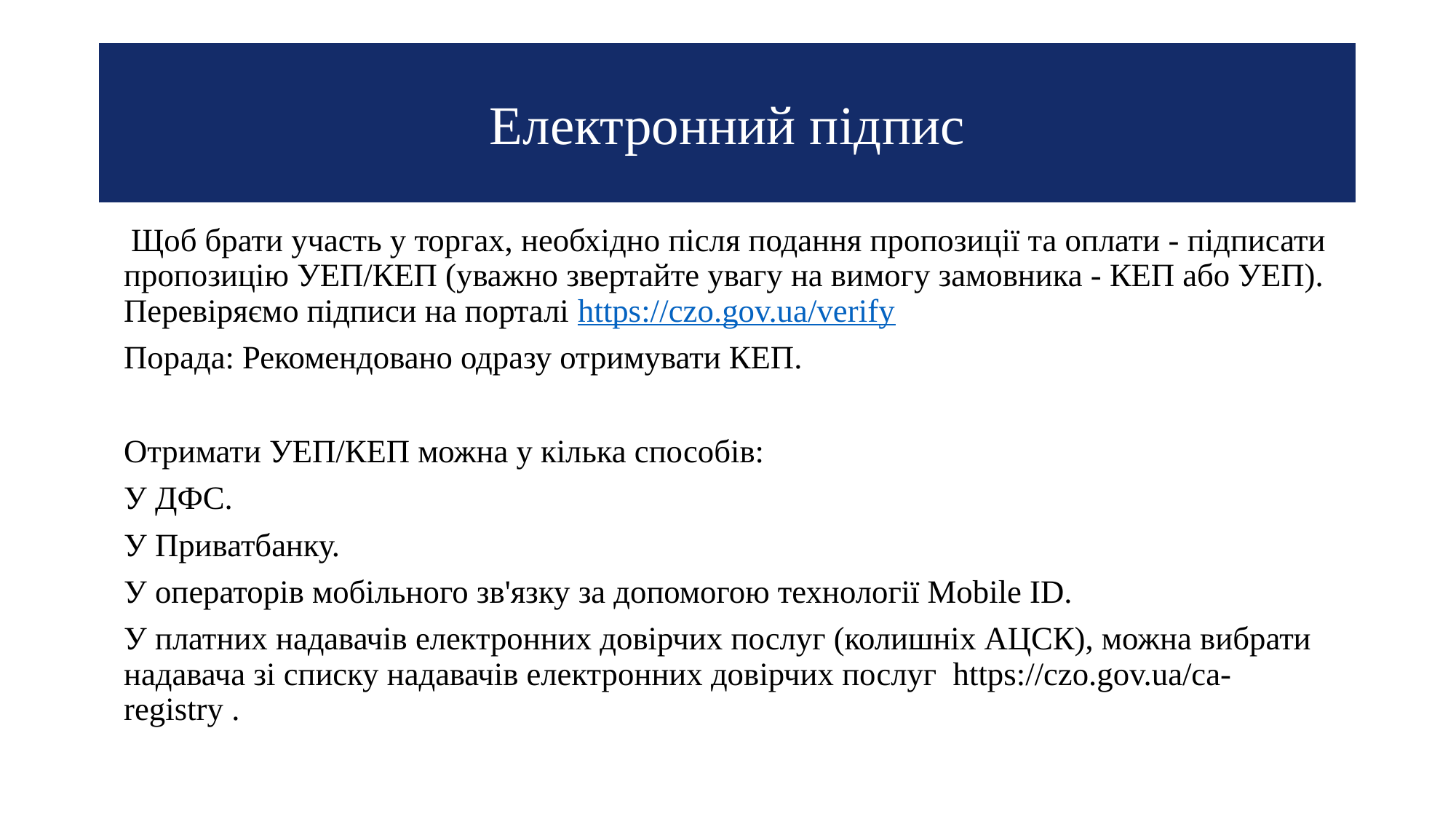

Електронний підпис
# Щоб брати участь у торгах, необхідно після подання пропозиції та оплати - підписати пропозицію УЕП/КЕП (уважно звертайте увагу на вимогу замовника - КЕП або УЕП). Перевіряємо підписи на порталі https://czo.gov.ua/verify
Порада: Рекомендовано одразу отримувати КЕП.

Отримати УЕП/КЕП можна у кілька способів:
У ДФС.
У Приватбанку.
У операторів мобільного зв'язку за допомогою технології Mobile ID.
У платних надавачів електронних довірчих послуг (колишніх АЦСК), можна вибрати надавача зі списку надавачів електронних довірчих послуг  https://czo.gov.ua/ca-registry .